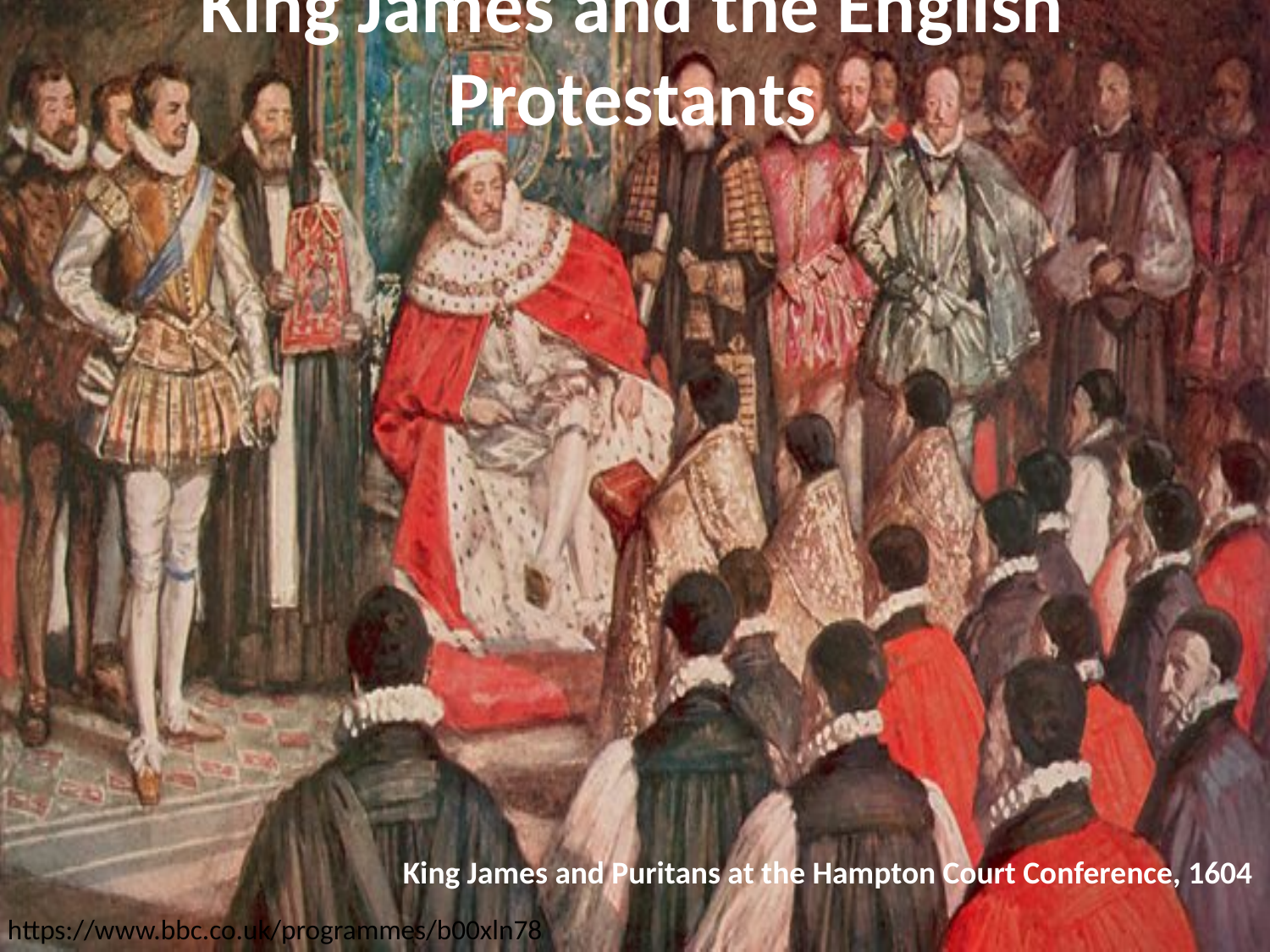

# King James and the English Protestants
King James and Puritans at the Hampton Court Conference, 1604
https://www.bbc.co.uk/programmes/b00xln78